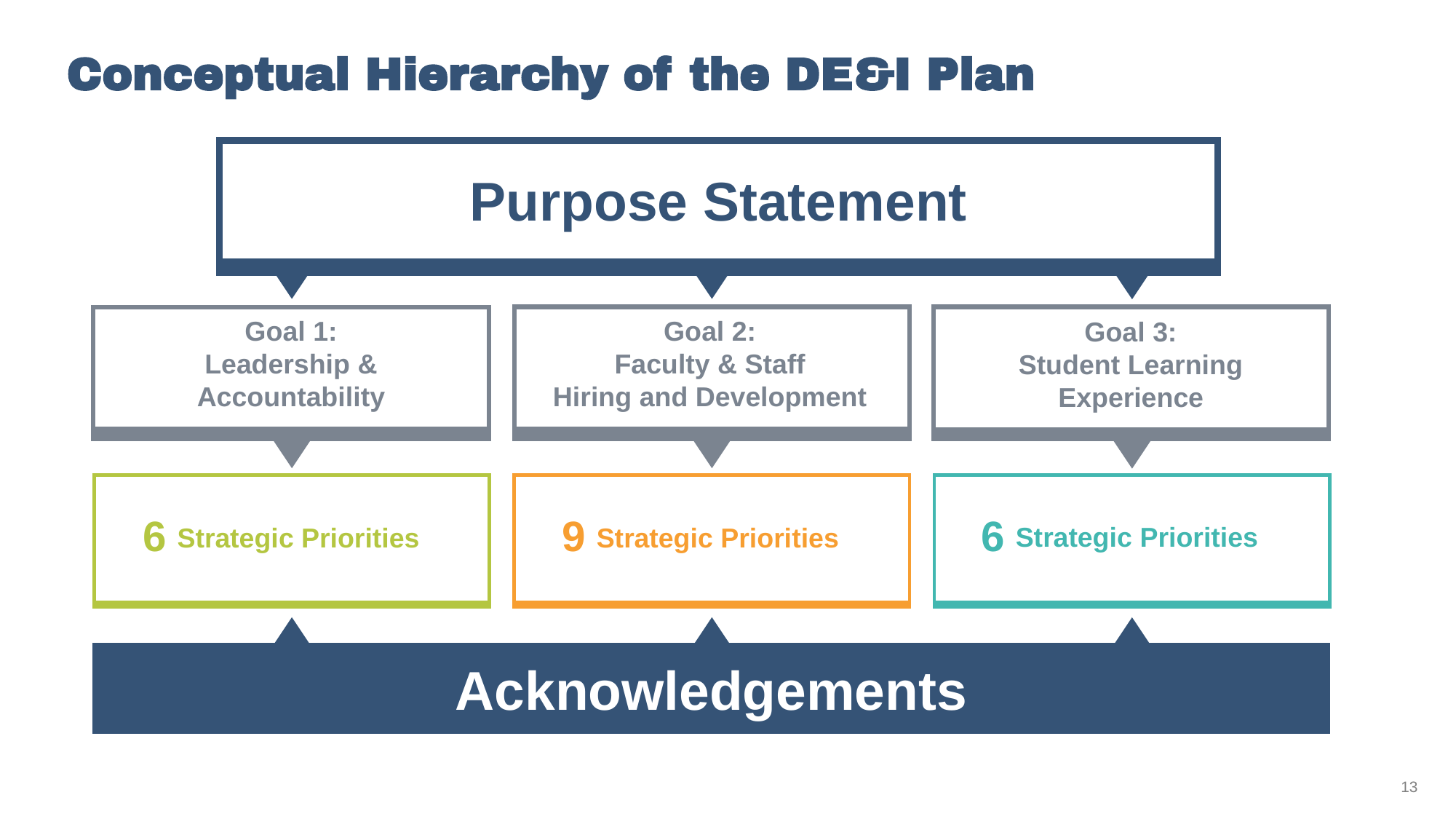

Conceptual Hierarchy of the DE&I Plan

Purpose Statement

Goal 2:
Faculty & Staff
Hiring and Development
Goal 1:
Leadership &
Accountability
Goal 3:
Student Learning Experience

6
9
6
Strategic Priorities
Strategic Priorities
Strategic Priorities

Acknowledgements
13